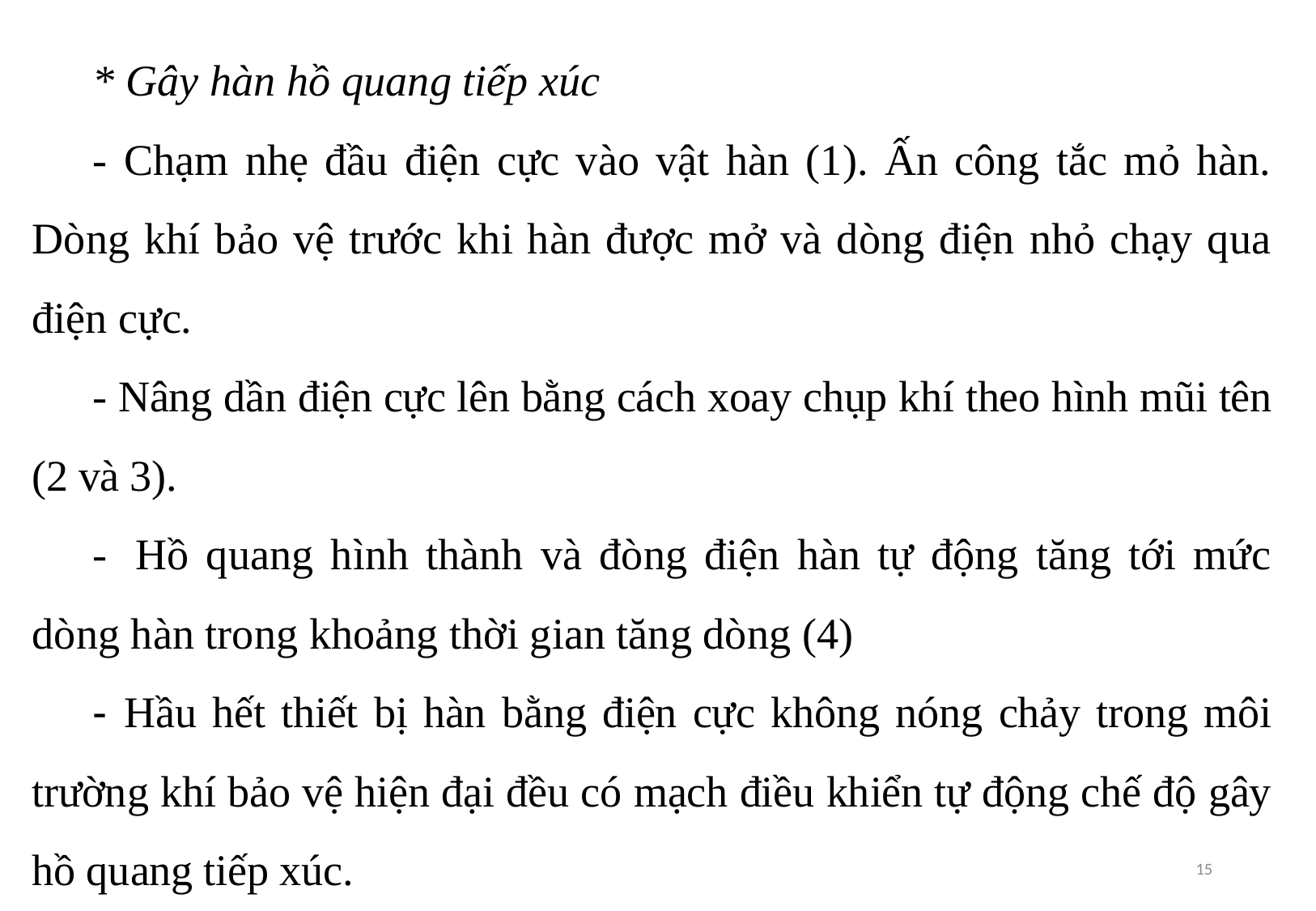

* Gây hàn hồ quang tiếp xúc
- Chạm nhẹ đầu điện cực vào vật hàn (1). Ấn công tắc mỏ hàn. Dòng khí bảo vệ trước khi hàn được mở và dòng điện nhỏ chạy qua điện cực.
- Nâng dần điện cực lên bằng cách xoay chụp khí theo hình mũi tên (2 và 3).
-  Hồ quang hình thành và đòng điện hàn tự động tăng tới mức dòng hàn trong khoảng thời gian tăng dòng (4)
- Hầu hết thiết bị hàn bằng điện cực không nóng chảy trong môi trường khí bảo vệ hiện đại đều có mạch điều khiển tự động chế độ gây hồ quang tiếp xúc.
15